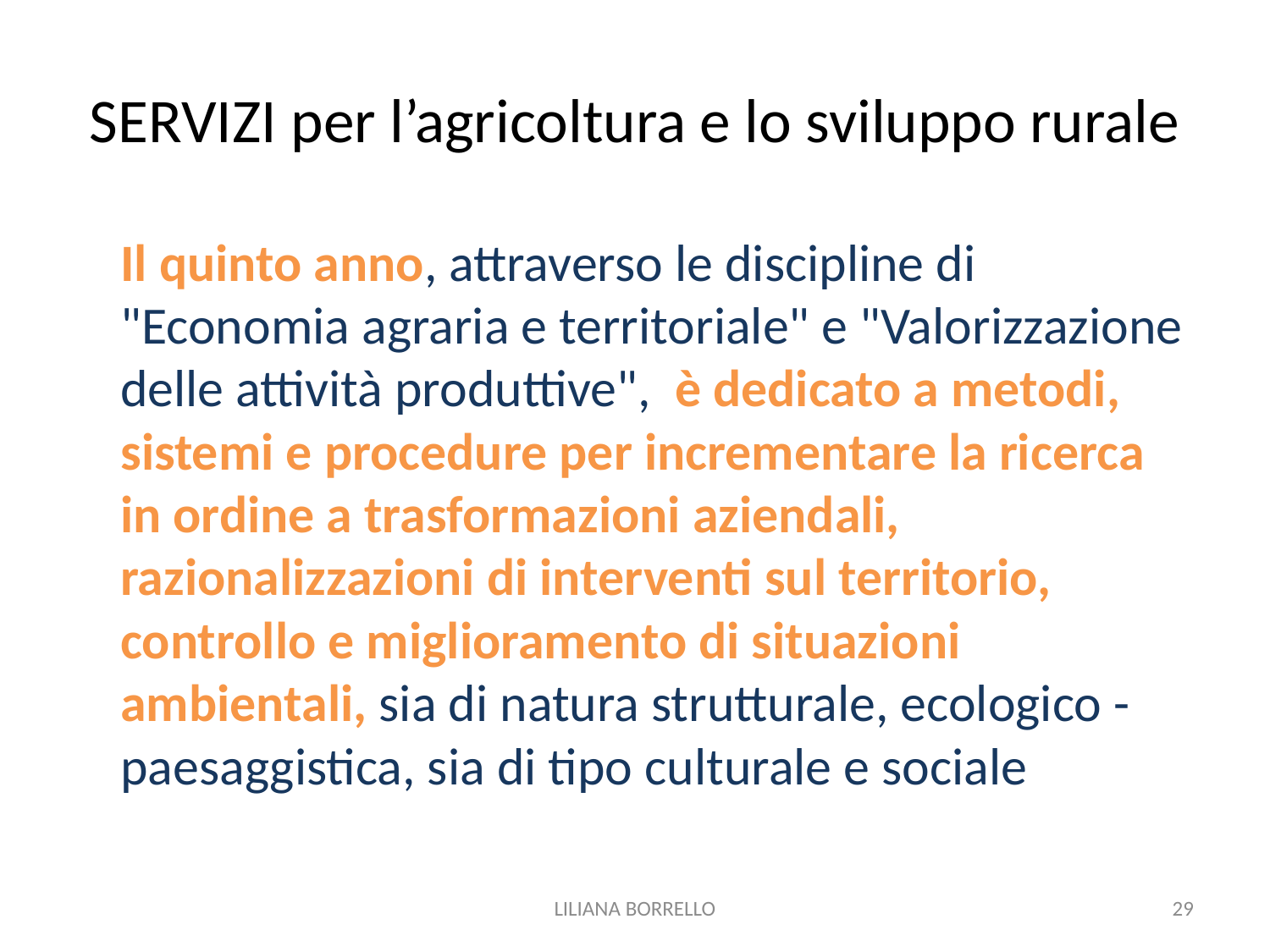

# SERVIZI per l’agricoltura e lo sviluppo rurale
	Il quinto anno, attraverso le discipline di "Economia agraria e territoriale" e "Valorizzazione delle attività produttive",  è dedicato a metodi, sistemi e procedure per incrementare la ricerca in ordine a trasformazioni aziendali, razionalizzazioni di interventi sul territorio, controllo e miglioramento di situazioni ambientali, sia di natura strutturale, ecologico - paesaggistica, sia di tipo culturale e sociale
LILIANA BORRELLO
29